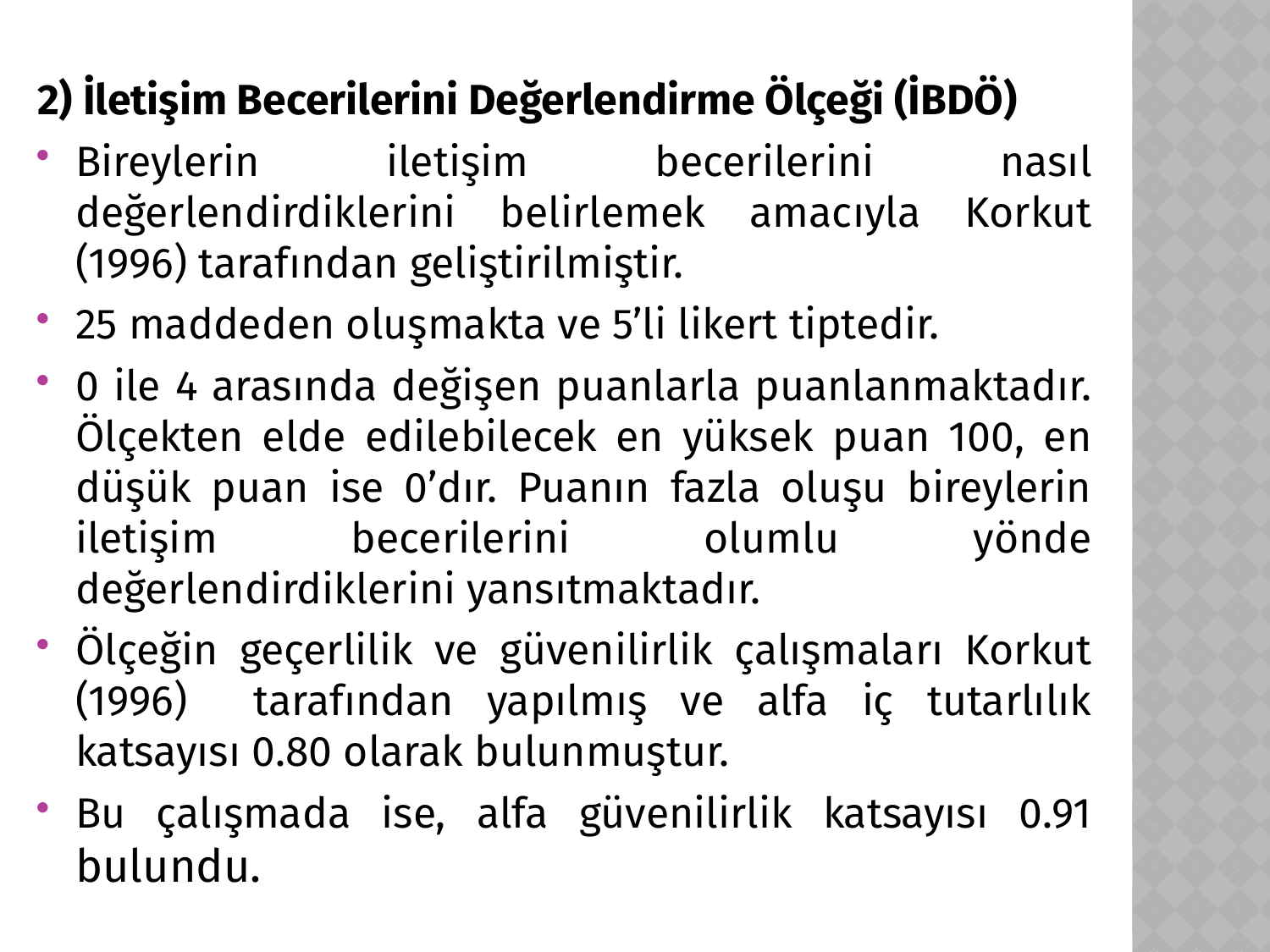

#
2) İletişim Becerilerini Değerlendirme Ölçeği (İBDÖ)
Bireylerin iletişim becerilerini nasıl değerlendirdiklerini belirlemek amacıyla Korkut (1996) tarafından geliştirilmiştir.
25 maddeden oluşmakta ve 5’li likert tiptedir.
0 ile 4 arasında değişen puanlarla puanlanmaktadır. Ölçekten elde edilebilecek en yüksek puan 100, en düşük puan ise 0’dır. Puanın fazla oluşu bireylerin iletişim becerilerini olumlu yönde değerlendirdiklerini yansıtmaktadır.
Ölçeğin geçerlilik ve güvenilirlik çalışmaları Korkut (1996)  tarafından yapılmış ve alfa iç tutarlılık katsayısı 0.80 olarak bulunmuştur.
Bu çalışmada ise, alfa güvenilirlik katsayısı 0.91 bulundu.